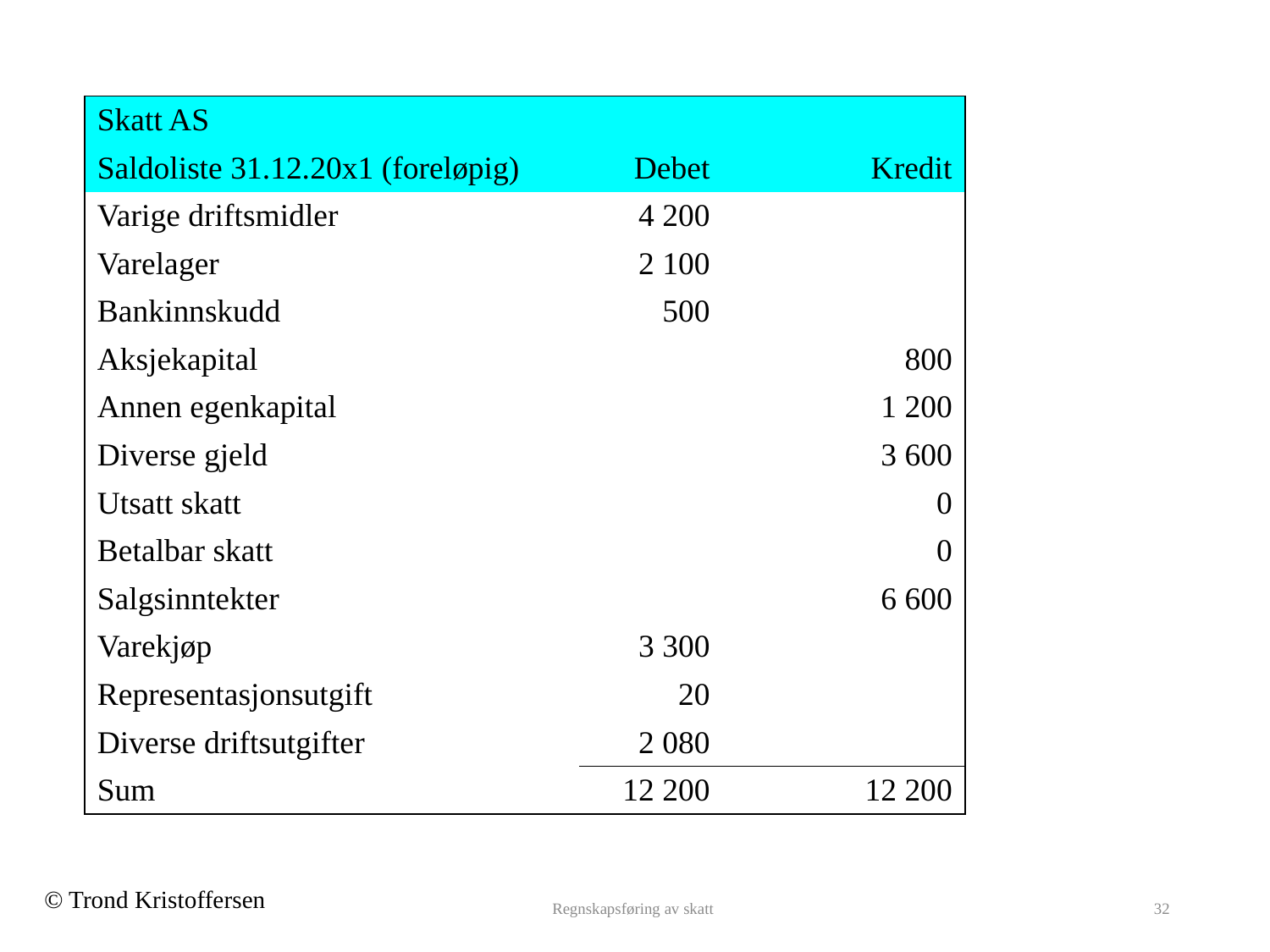

| Skatt AS |  |  |
| --- | --- | --- |
| Saldoliste 31.12.20x1 (foreløpig) | Debet | Kredit |
| Varige driftsmidler | 4 200 |  |
| Varelager | 2 100 |  |
| Bankinnskudd | 500 |  |
| Aksjekapital |  | 800 |
| Annen egenkapital |  | 1 200 |
| Diverse gjeld |  | 3 600 |
| Utsatt skatt |  | 0 |
| Betalbar skatt |  | 0 |
| Salgsinntekter |  | 6 600 |
| Varekjøp | 3 300 |  |
| Representasjonsutgift | 20 |  |
| Diverse driftsutgifter | 2 080 |  |
| Sum | 12 200 | 12 200 |
Regnskapsføring av skatt
32